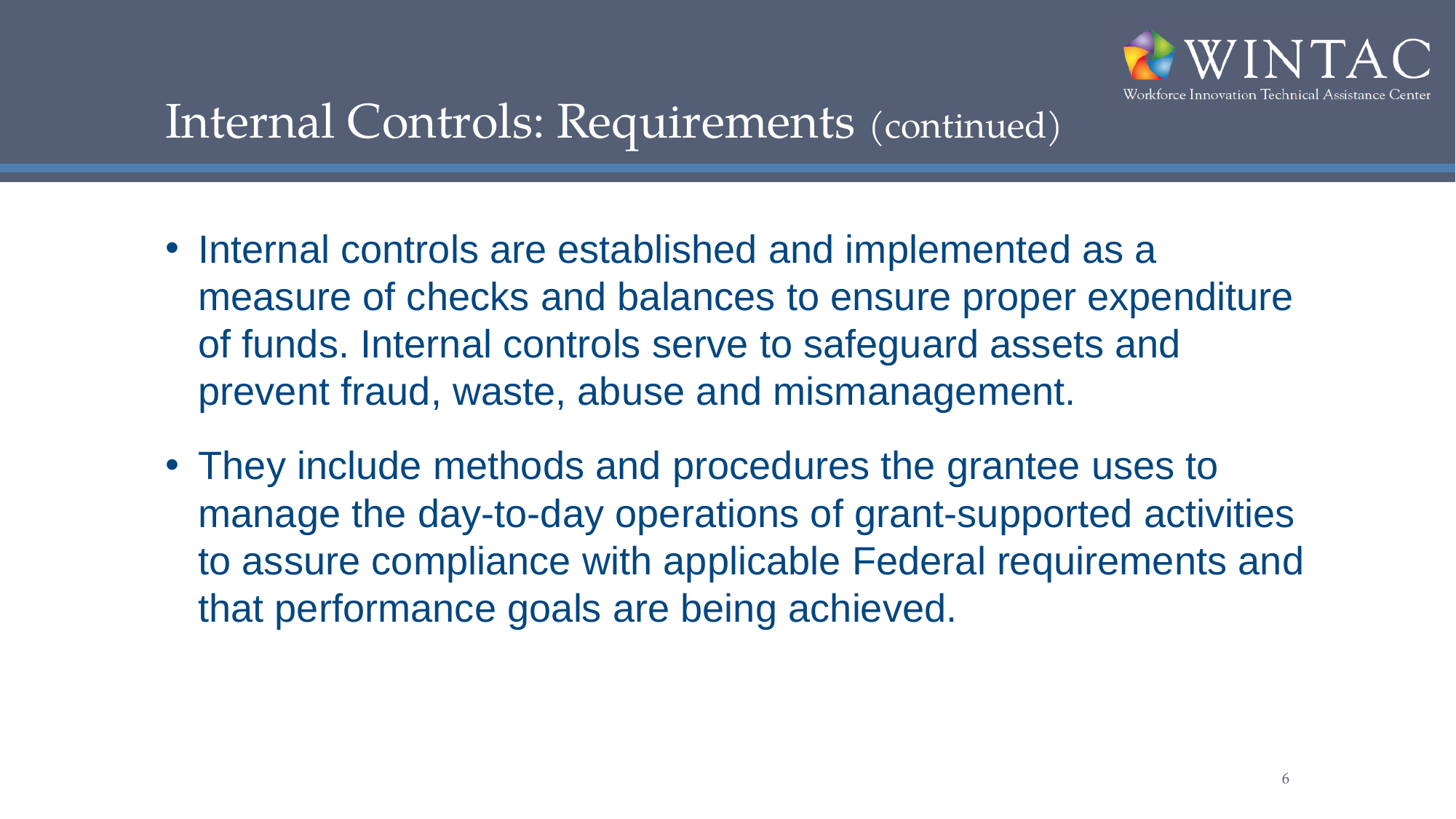

# Internal Controls: Requirements (continued)
Internal controls are established and implemented as a measure of checks and balances to ensure proper expenditure of funds. Internal controls serve to safeguard assets and prevent fraud, waste, abuse and mismanagement.
They include methods and procedures the grantee uses to manage the day-to-day operations of grant-supported activities to assure compliance with applicable Federal requirements and that performance goals are being achieved.
6